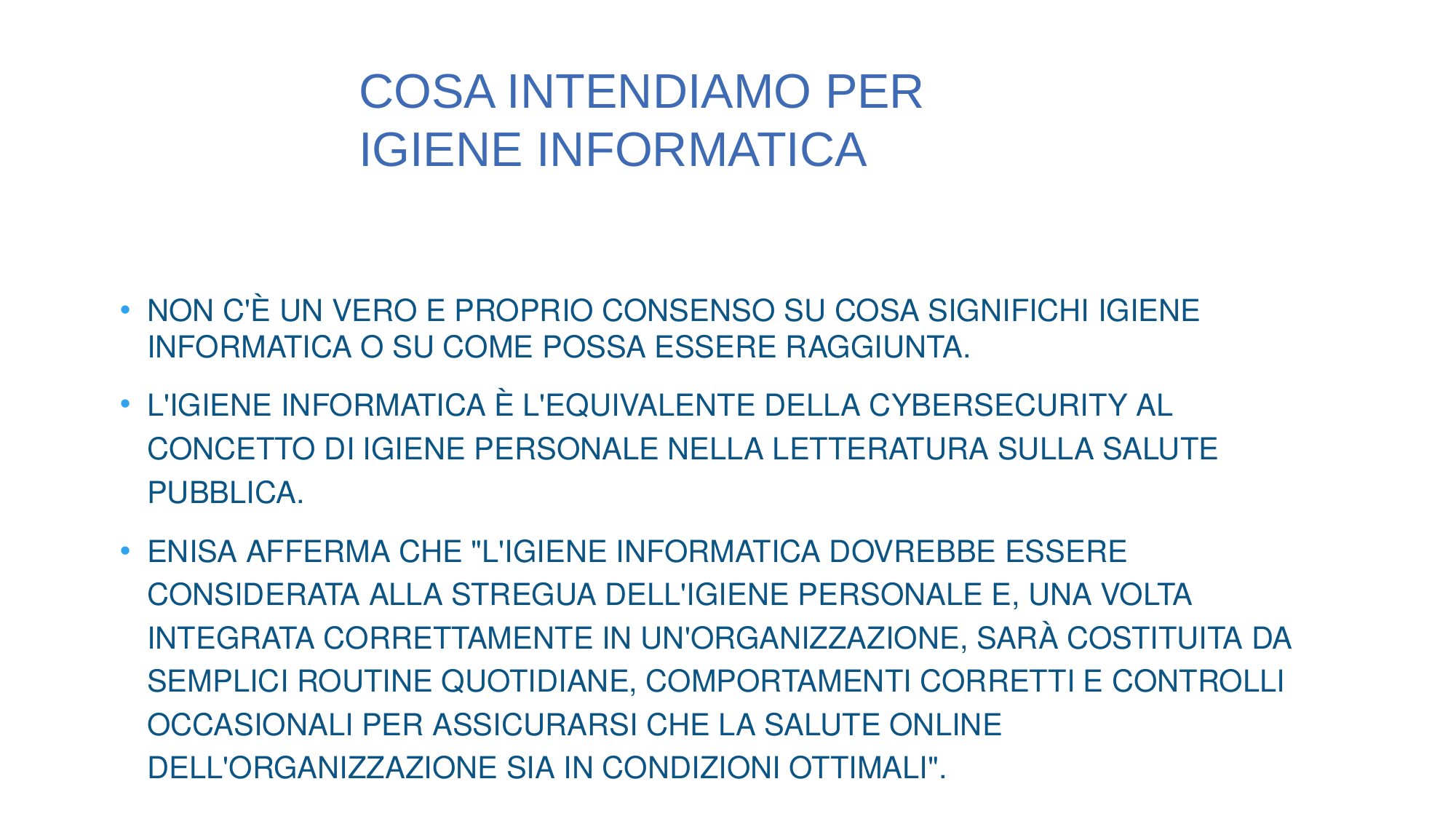

# COSA INTENDIAMO PER IGIENE INFORMATICA
NON C'È UN VERO E PROPRIO CONSENSO SU COSA SIGNIFICHI IGIENE INFORMATICA O SU COME POSSA ESSERE RAGGIUNTA.
L'IGIENE INFORMATICA È L'EQUIVALENTE DELLA CYBERSECURITY AL CONCETTO DI IGIENE PERSONALE NELLA LETTERATURA SULLA SALUTE PUBBLICA.
ENISA AFFERMA CHE "L'IGIENE INFORMATICA DOVREBBE ESSERE CONSIDERATA ALLA STREGUA DELL'IGIENE PERSONALE E, UNA VOLTA INTEGRATA CORRETTAMENTE IN UN'ORGANIZZAZIONE, SARÀ COSTITUITA DA SEMPLICI ROUTINE QUOTIDIANE, COMPORTAMENTI CORRETTI E CONTROLLI OCCASIONALI PER ASSICURARSI CHE LA SALUTE ONLINE DELL'ORGANIZZAZIONE SIA IN CONDIZIONI OTTIMALI".